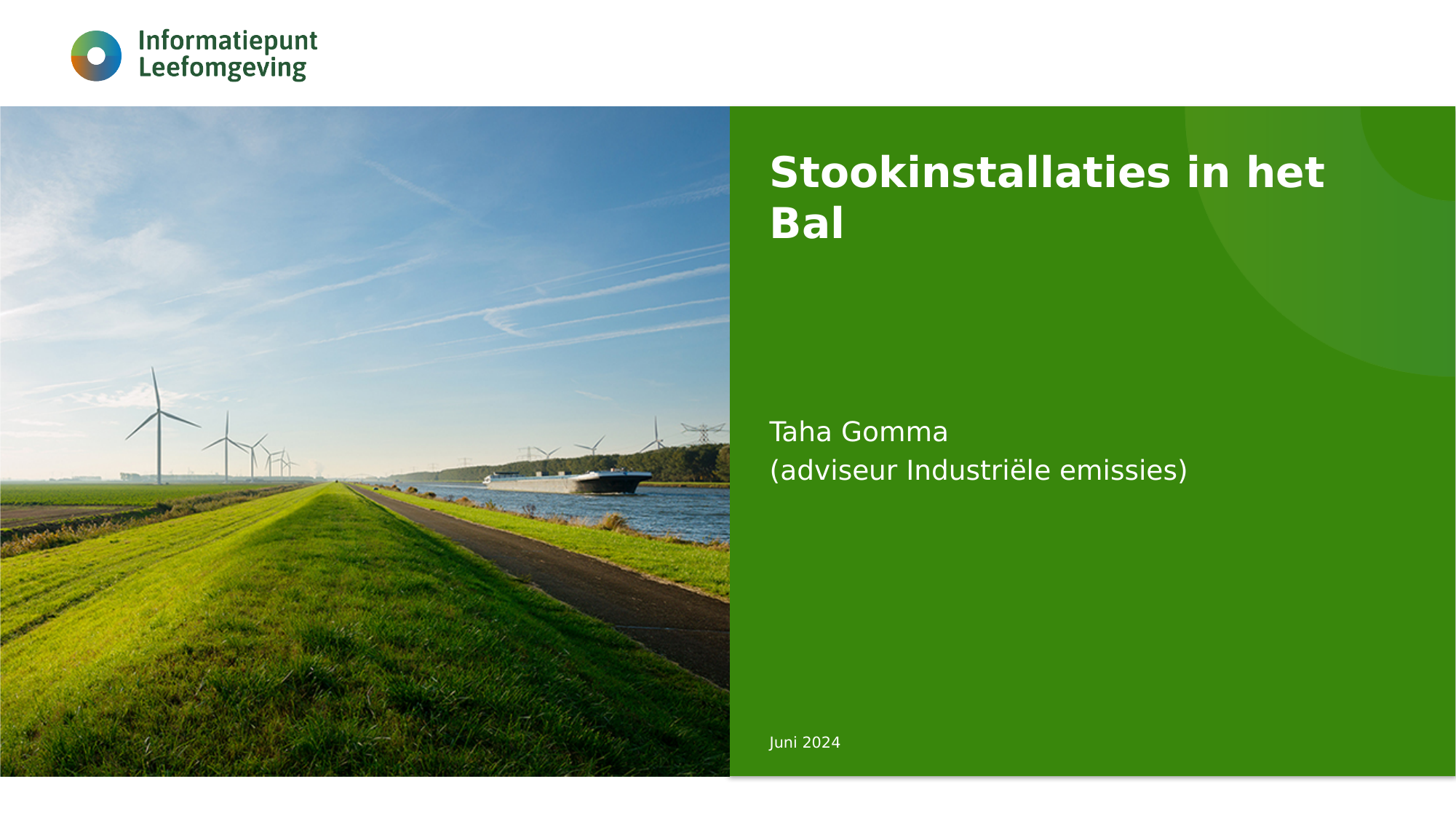

# Stookinstallaties in het Bal
Taha Gomma
(adviseur Industriële emissies)
Juni 2024